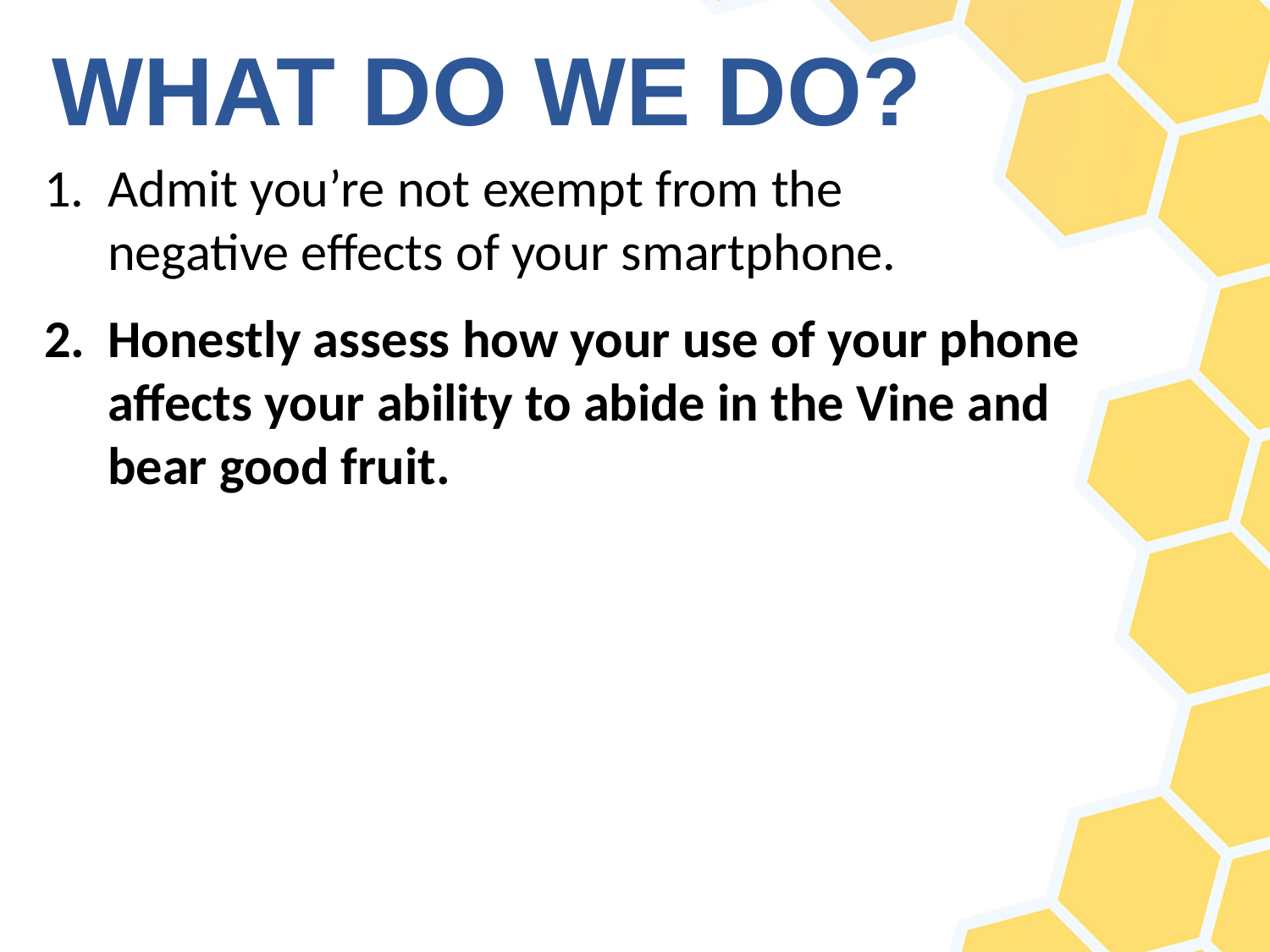

# WHAT DO WE DO?
Admit you’re not exempt from the
negative effects of your smartphone.
Honestly assess how your use of your phone
affects your ability to abide in the Vine and
bear good fruit.